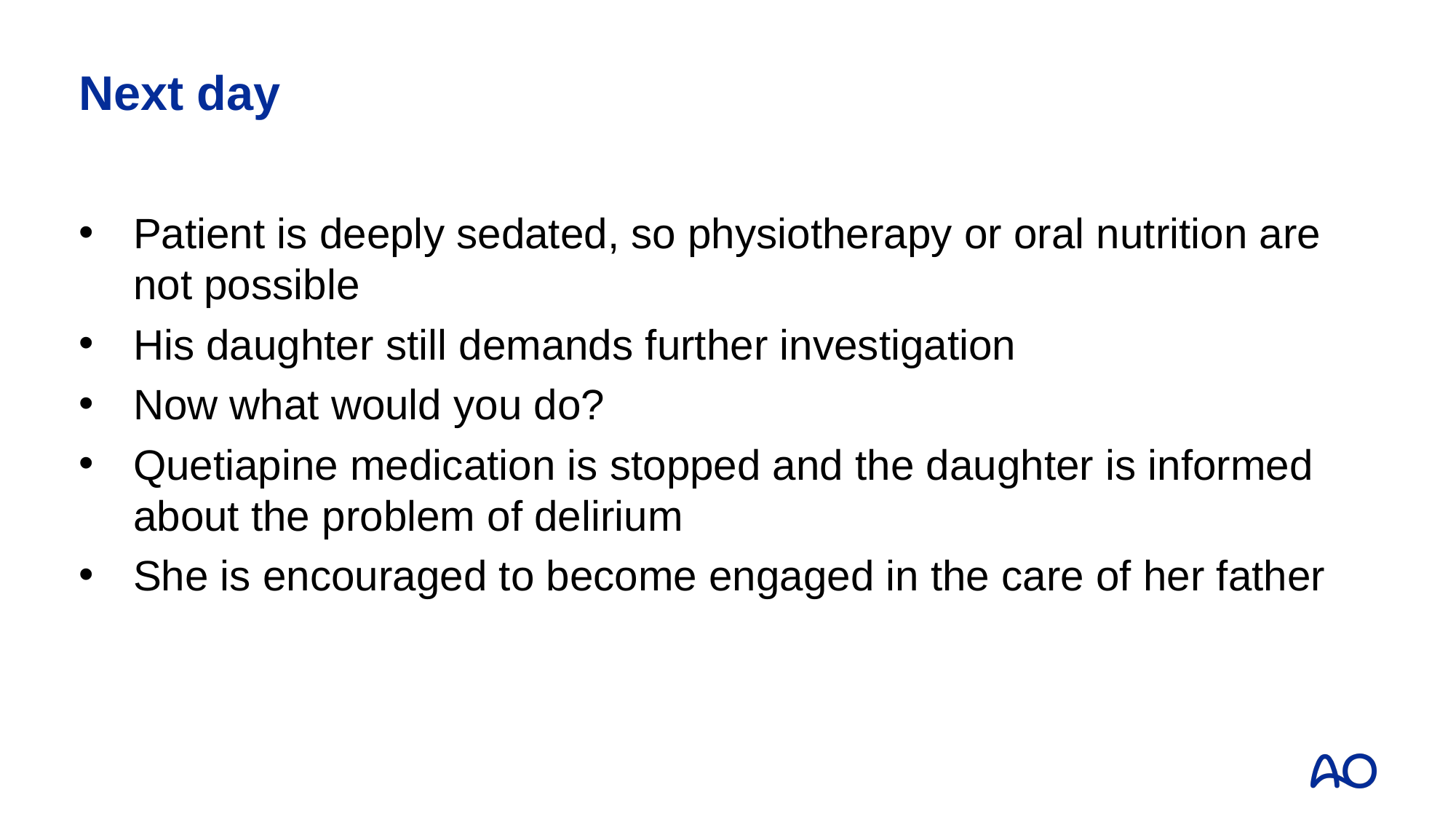

# Next day
Patient is deeply sedated, so physiotherapy or oral nutrition are not possible
His daughter still demands further investigation
Now what would you do?
Quetiapine medication is stopped and the daughter is informed about the problem of delirium
She is encouraged to become engaged in the care of her father